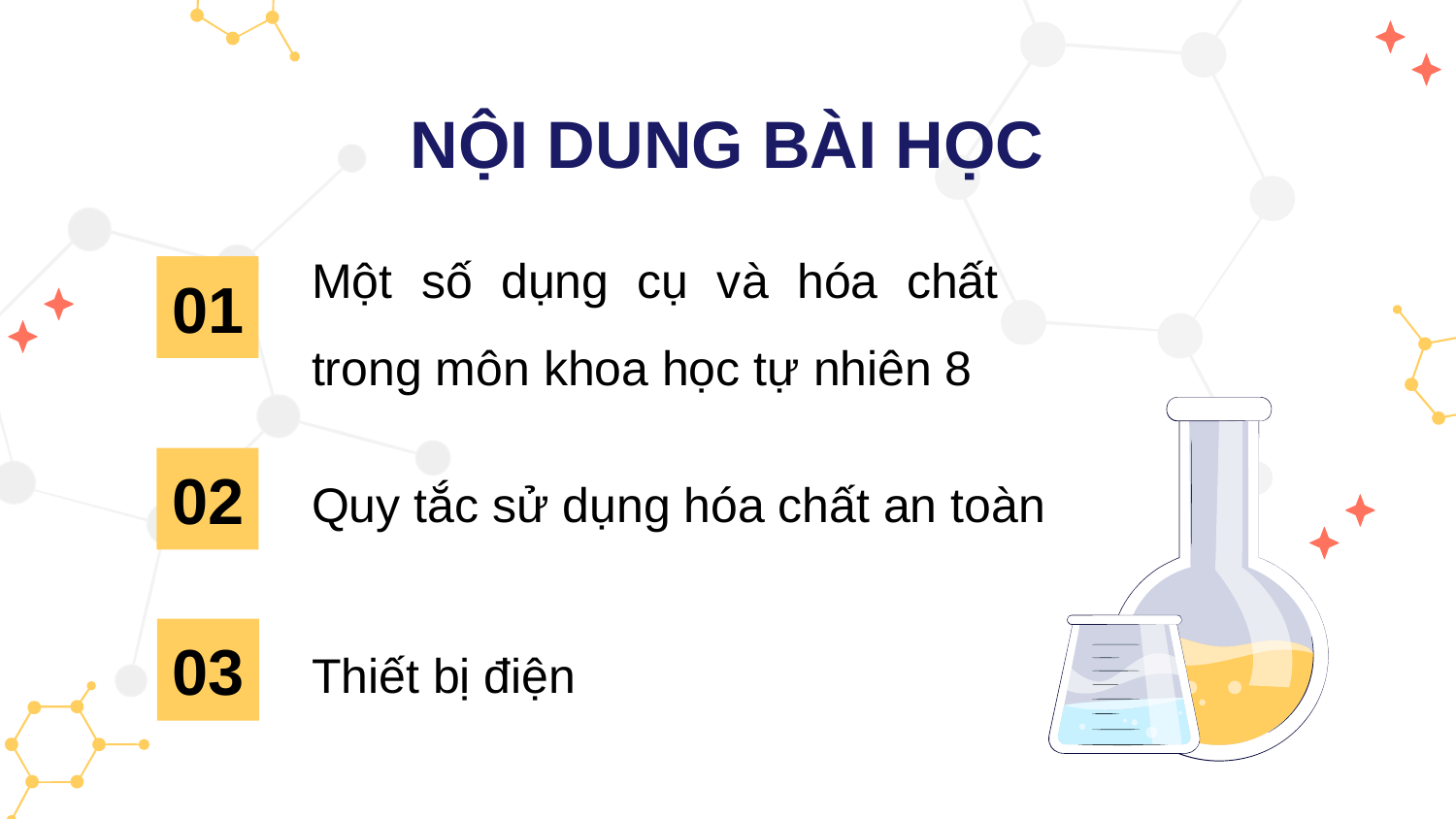

NỘI DUNG BÀI HỌC
Một số dụng cụ và hóa chất trong môn khoa học tự nhiên 8
01

Quy tắc sử dụng hóa chất an toàn
02
Thiết bị điện
03